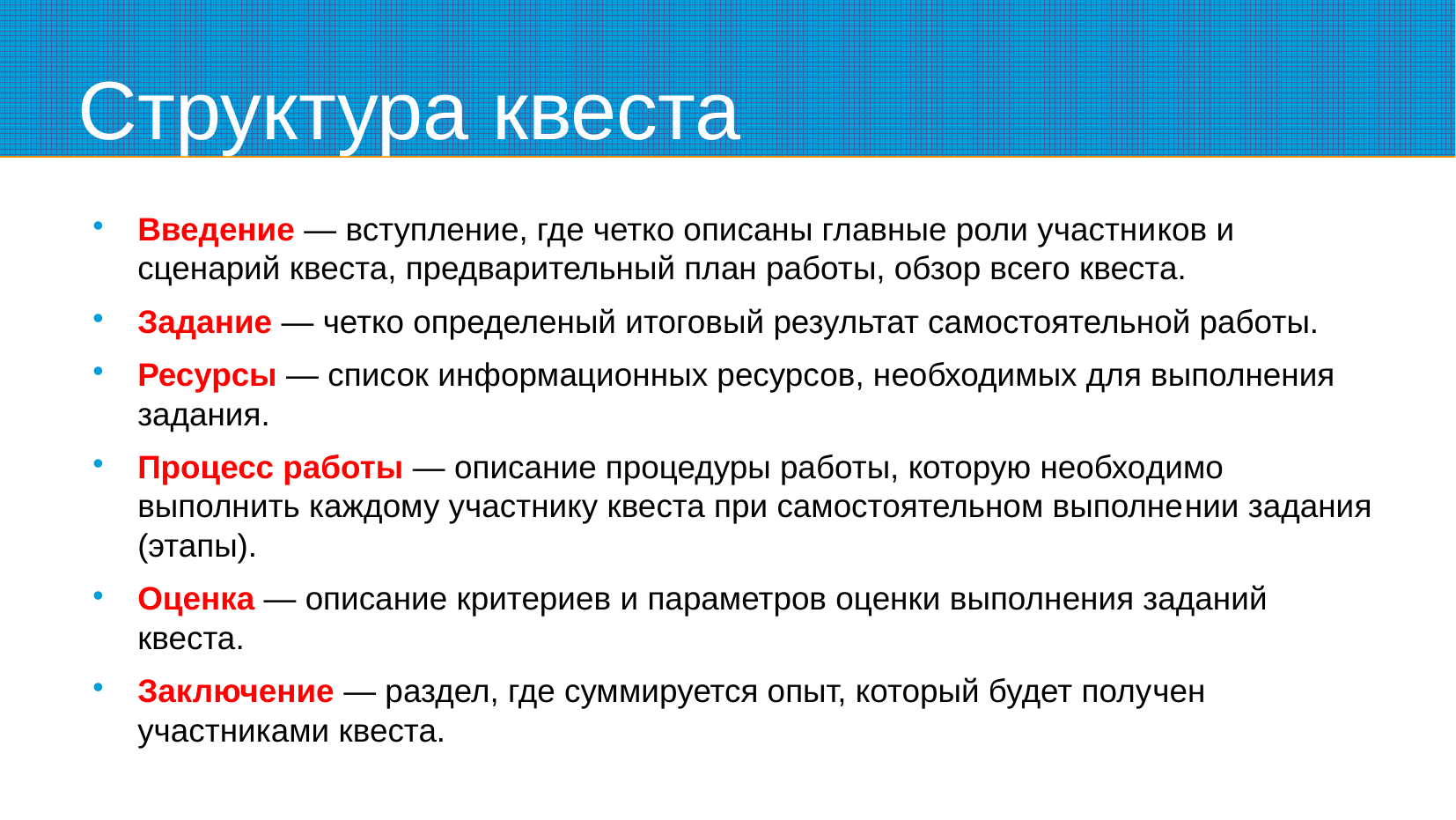

# Структура квеста
Введение — вступление, где четко описаны главные роли участни­ков и сценарий квеста, предварительный план работы, обзор всего квеста.
Задание — четко определеный итоговый результат самостоятельной работы.
Ресурсы — список информационных ресурсов, необходимых для выполнения задания.
Процесс работы — описание процедуры работы, которую необхо­димо выполнить каждому участнику квеста при самостоятельном выполне­нии задания (этапы).
Оценка — описание критериев и параметров оценки выполнения заданий квеста.
Заключение — раздел, где суммируется опыт, который будет полу­чен участниками квеста.